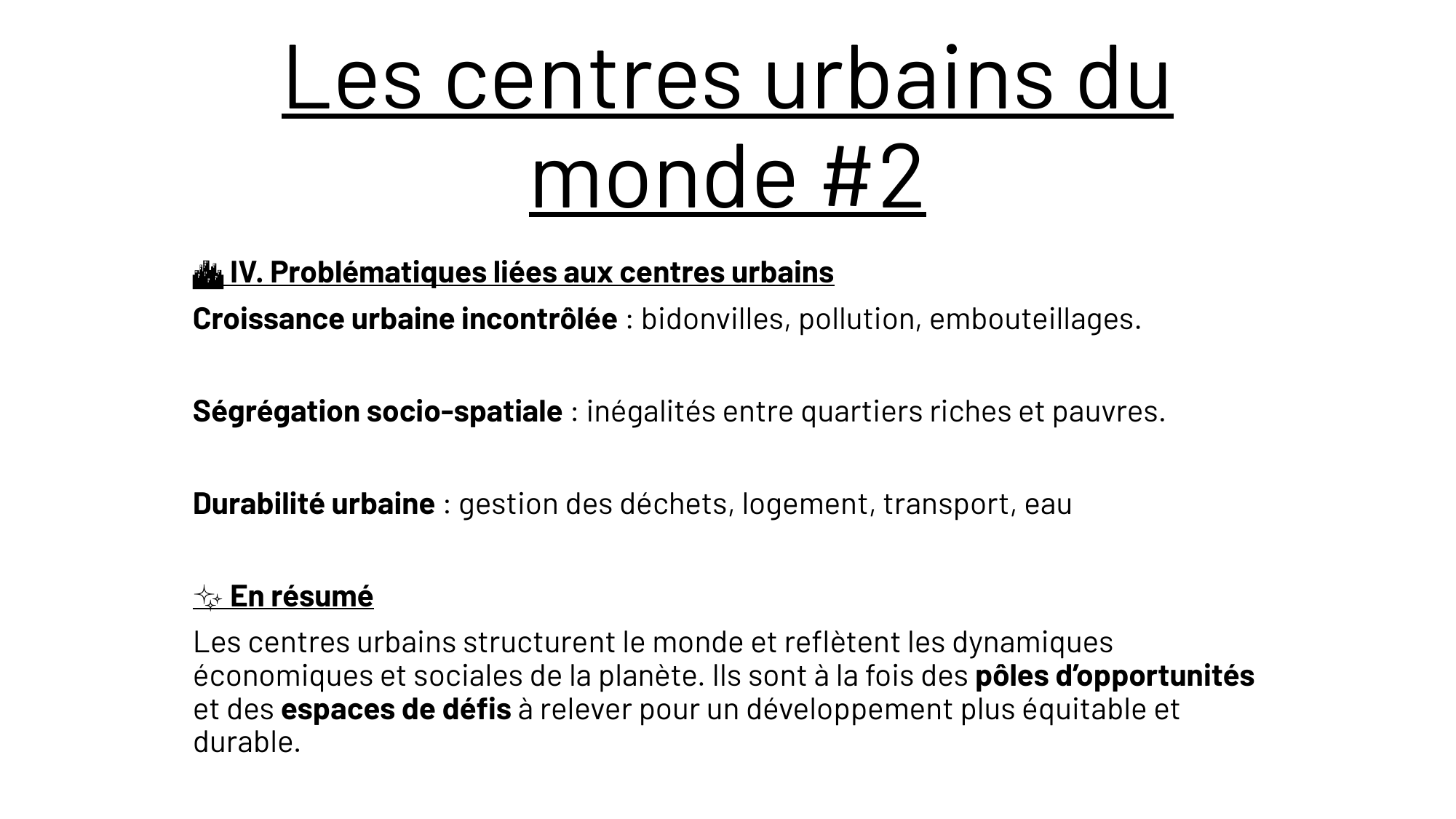

# Les centres urbains du monde #2
🏙️ IV. Problématiques liées aux centres urbains
Croissance urbaine incontrôlée : bidonvilles, pollution, embouteillages.

Ségrégation socio-spatiale : inégalités entre quartiers riches et pauvres.

Durabilité urbaine : gestion des déchets, logement, transport, eau

✨ En résumé
Les centres urbains structurent le monde et reflètent les dynamiques économiques et sociales de la planète. Ils sont à la fois des pôles d’opportunités et des espaces de défis à relever pour un développement plus équitable et durable.